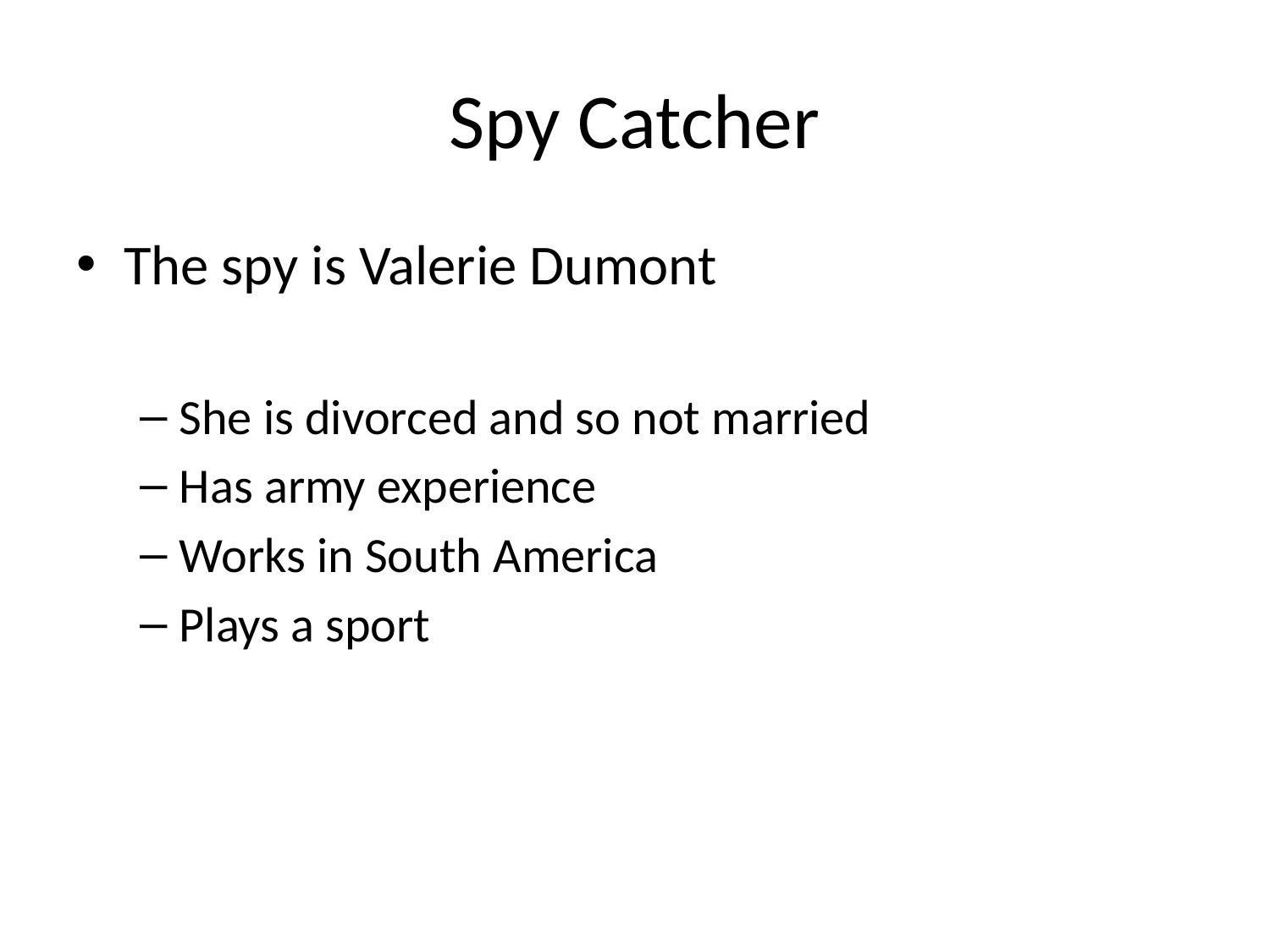

# Spy Catcher
The spy is Valerie Dumont

She is divorced and so not married
Has army experience
Works in South America
Plays a sport